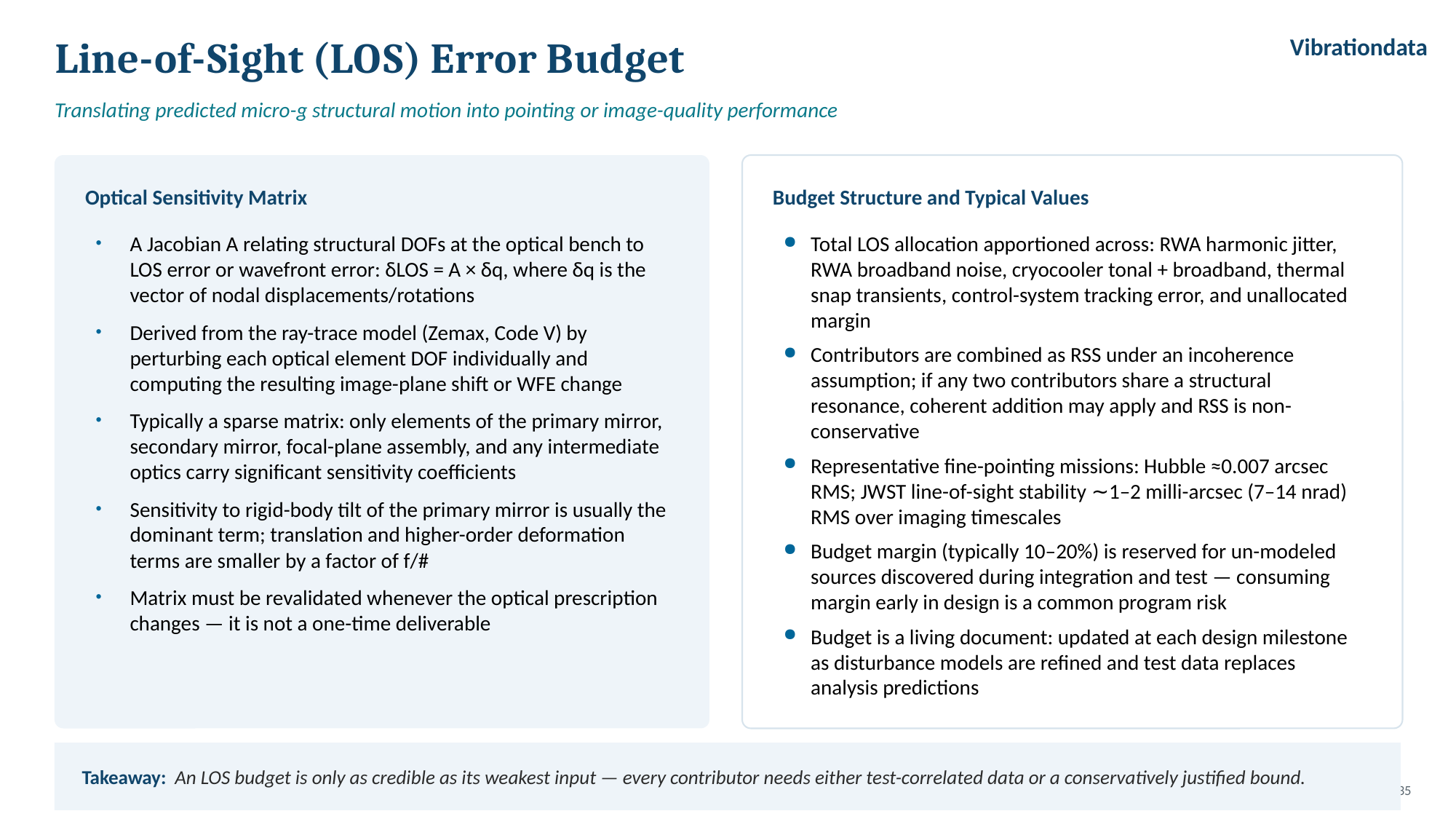

Vibrationdata
Line-of-Sight (LOS) Error Budget
Translating predicted micro-g structural motion into pointing or image-quality performance

Optical Sensitivity Matrix
Budget Structure and Typical Values
A Jacobian A relating structural DOFs at the optical bench to LOS error or wavefront error: δLOS = A × δq, where δq is the vector of nodal displacements/rotations
Derived from the ray-trace model (Zemax, Code V) by perturbing each optical element DOF individually and computing the resulting image-plane shift or WFE change
Typically a sparse matrix: only elements of the primary mirror, secondary mirror, focal-plane assembly, and any intermediate optics carry significant sensitivity coefficients
Sensitivity to rigid-body tilt of the primary mirror is usually the dominant term; translation and higher-order deformation terms are smaller by a factor of f/#
Matrix must be revalidated whenever the optical prescription changes — it is not a one-time deliverable
Total LOS allocation apportioned across: RWA harmonic jitter, RWA broadband noise, cryocooler tonal + broadband, thermal snap transients, control-system tracking error, and unallocated margin
Contributors are combined as RSS under an incoherence assumption; if any two contributors share a structural resonance, coherent addition may apply and RSS is non-conservative
Representative fine-pointing missions: Hubble ≈0.007 arcsec RMS; JWST line-of-sight stability ∼1–2 milli-arcsec (7–14 nrad) RMS over imaging timescales
Budget margin (typically 10–20%) is reserved for un-modeled sources discovered during integration and test — consuming margin early in design is a common program risk
Budget is a living document: updated at each design milestone as disturbance models are refined and test data replaces analysis predictions

Takeaway:  An LOS budget is only as credible as its weakest input — every contributor needs either test-correlated data or a conservatively justified bound.
Spacecraft On-Orbit Vibration  |  blog.vibrationdata.com
35